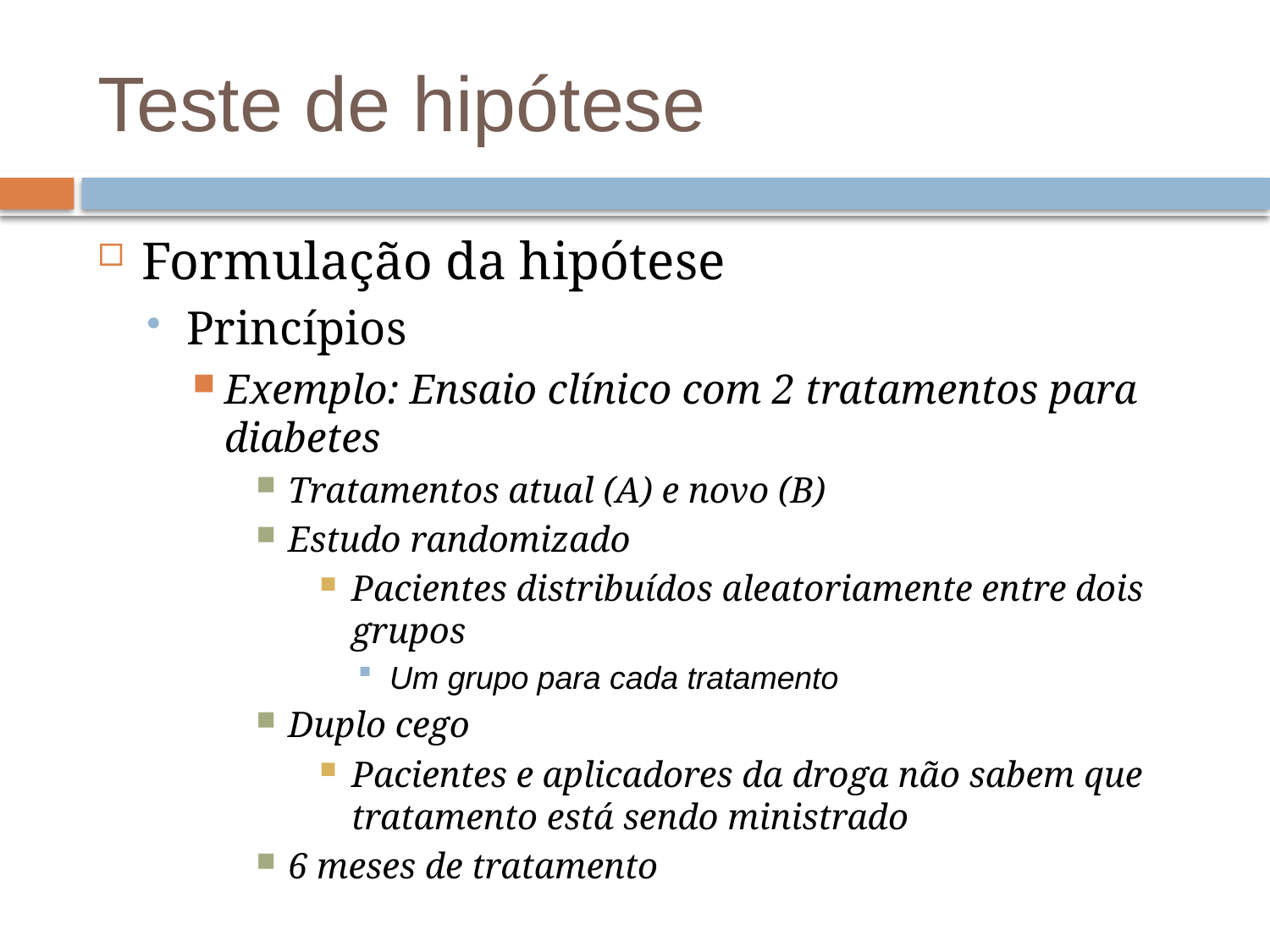

# Teste de hipótese
Formulação da hipótese
Princípios
Exemplo: Ensaio clínico com 2 tratamentos para diabetes
Tratamentos atual (A) e novo (B)
Estudo randomizado
Pacientes distribuídos aleatoriamente entre dois grupos
Um grupo para cada tratamento
Duplo cego
Pacientes e aplicadores da droga não sabem que tratamento está sendo ministrado
6 meses de tratamento